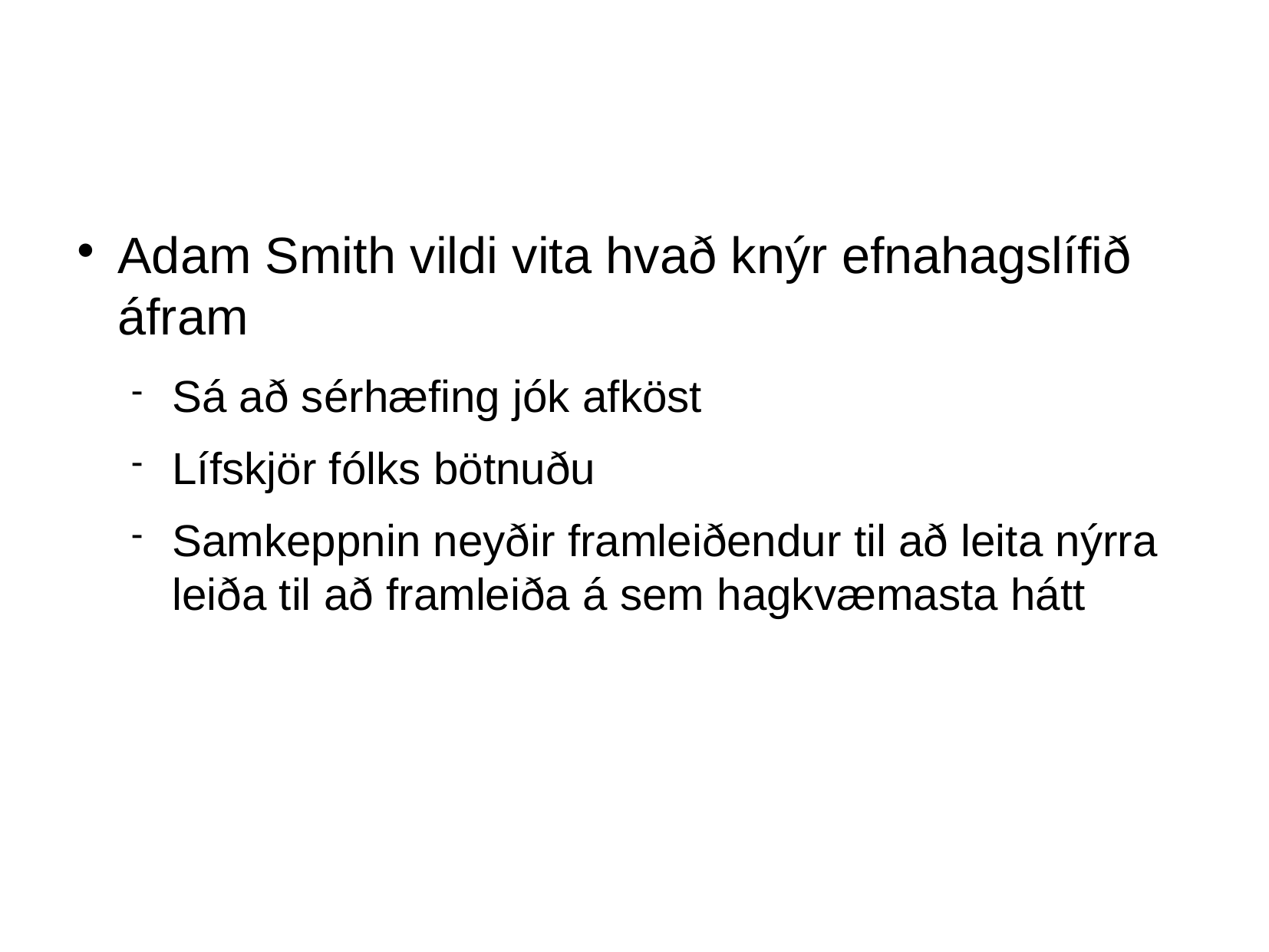

Adam Smith vildi vita hvað knýr efnahagslífið áfram
Sá að sérhæfing jók afköst
Lífskjör fólks bötnuðu
Samkeppnin neyðir framleiðendur til að leita nýrra leiða til að framleiða á sem hagkvæmasta hátt